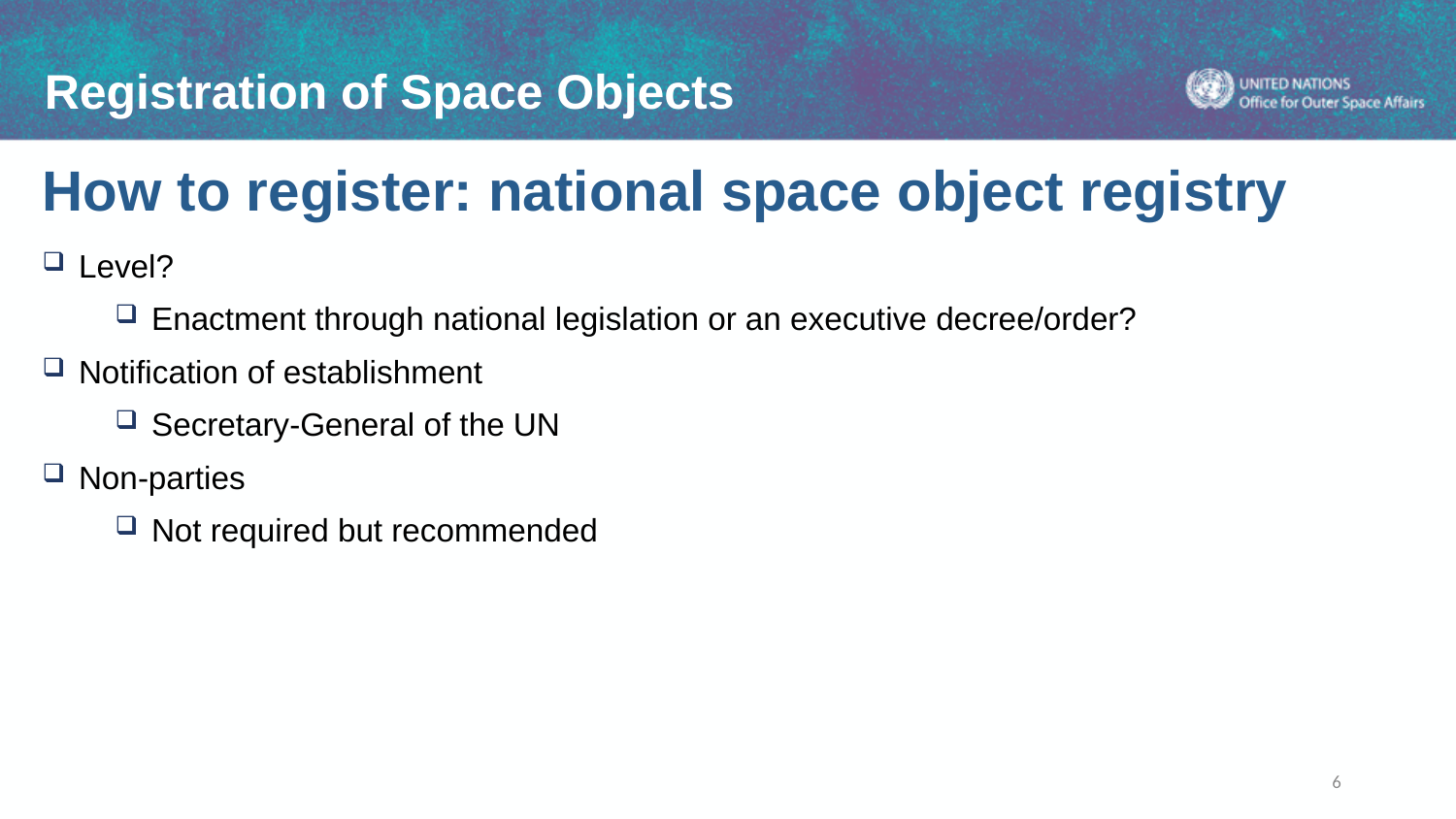

How to register: national space object registry
Level?
Enactment through national legislation or an executive decree/order?
Notification of establishment
Secretary-General of the UN
Non-parties
Not required but recommended
6